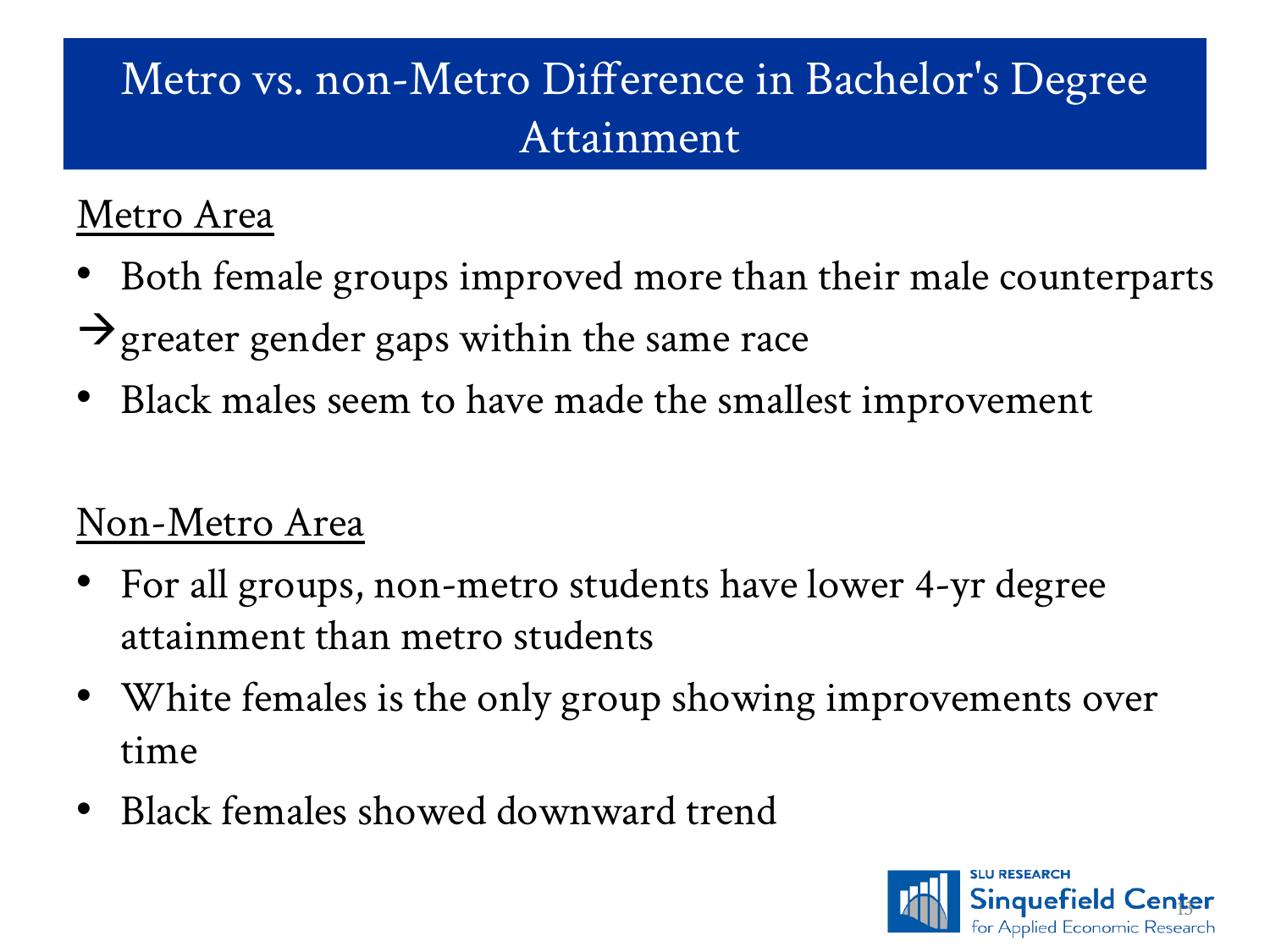

Metro vs. non-Metro Difference in Bachelor's Degree Attainment

Metro Area
Both female groups improved more than their male counterparts
greater gender gaps within the same race
Black males seem to have made the smallest improvement

Non-Metro Area
For all groups, non-metro students have lower 4-yr degree attainment than metro students
White females is the only group showing improvements over time
Black females showed downward trend

13